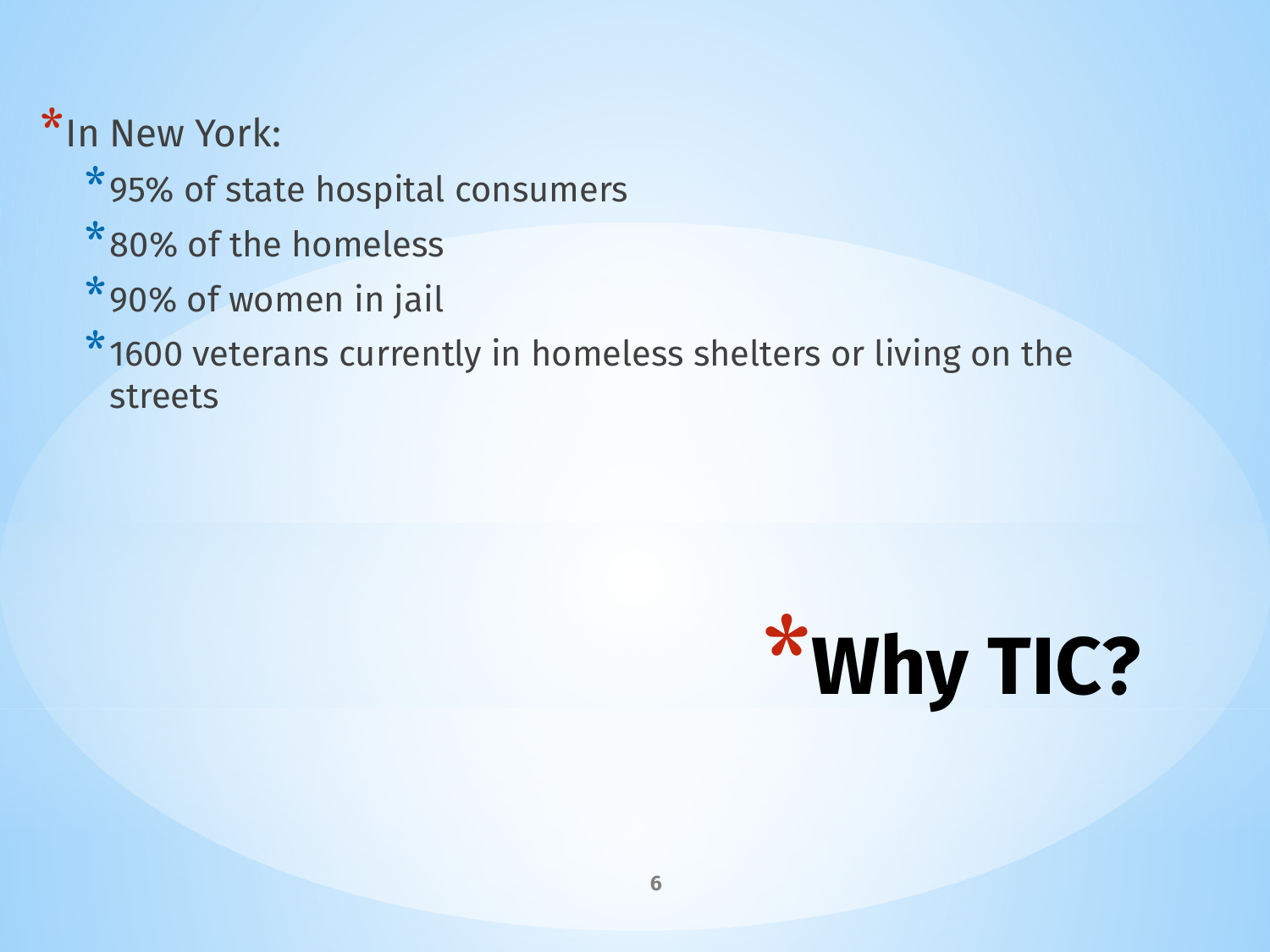

In New York:
95% of state hospital consumers
80% of the homeless
90% of women in jail
1600 veterans currently in homeless shelters or living on the streets

# Why TIC?
6